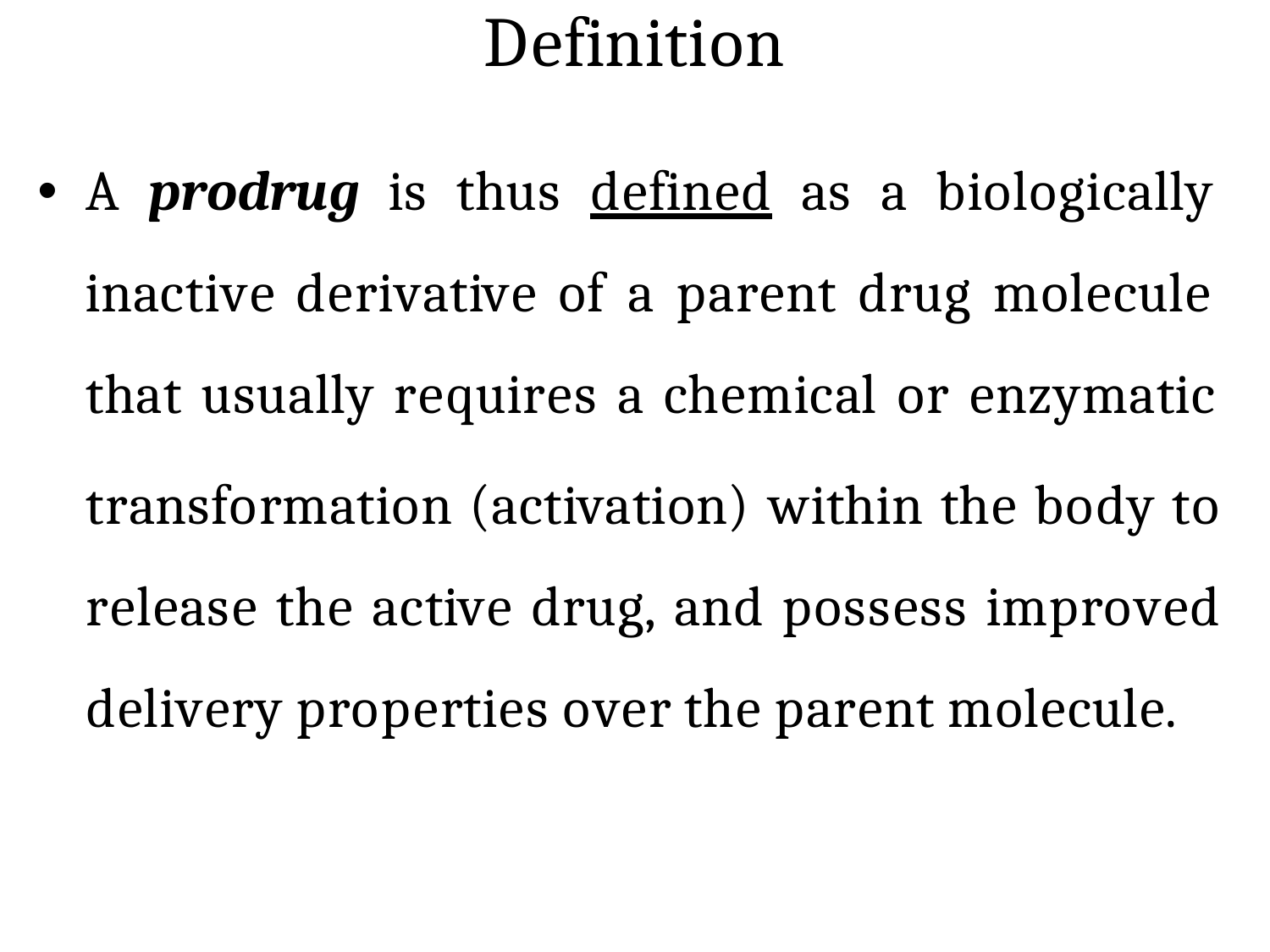

Definition
A
prodrug
is
thus
defined
as
a
biologically
•
inactive
derivative
of
a
parent
drug
molecule
that usually requires a chemical or enzymatic
transformation (activation) within the body to release the active drug, and possess improved delivery properties over the parent molecule.